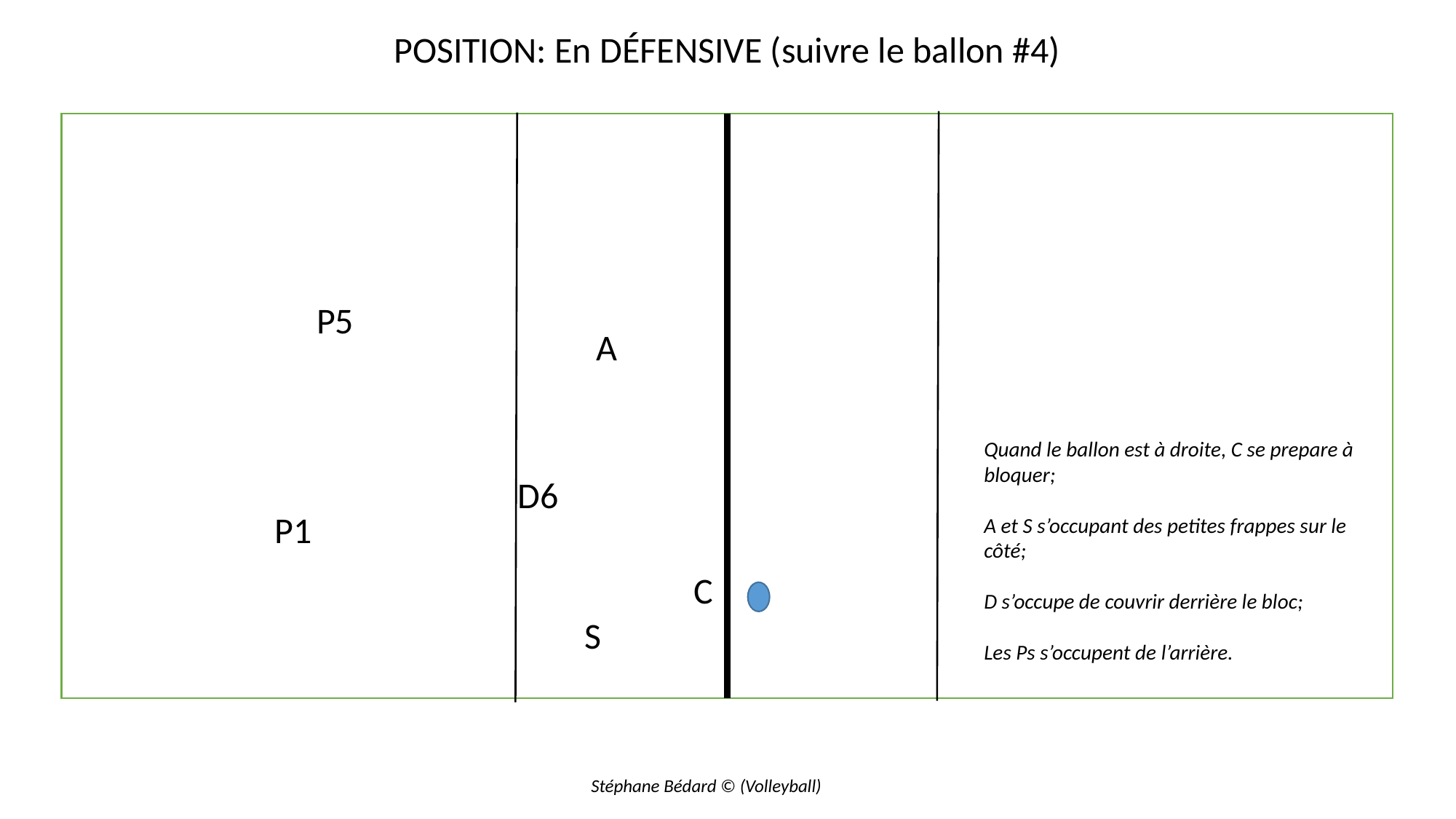

POSITION: En DÉFENSIVE (suivre le ballon #4)

P5
A
Quand le ballon est à droite, C se prepare à bloquer;

A et S s’occupant des petites frappes sur le côté;

D s’occupe de couvrir derrière le bloc;

Les Ps s’occupent de l’arrière.

D6
P1
C

S
Stéphane Bédard © (Volleyball)